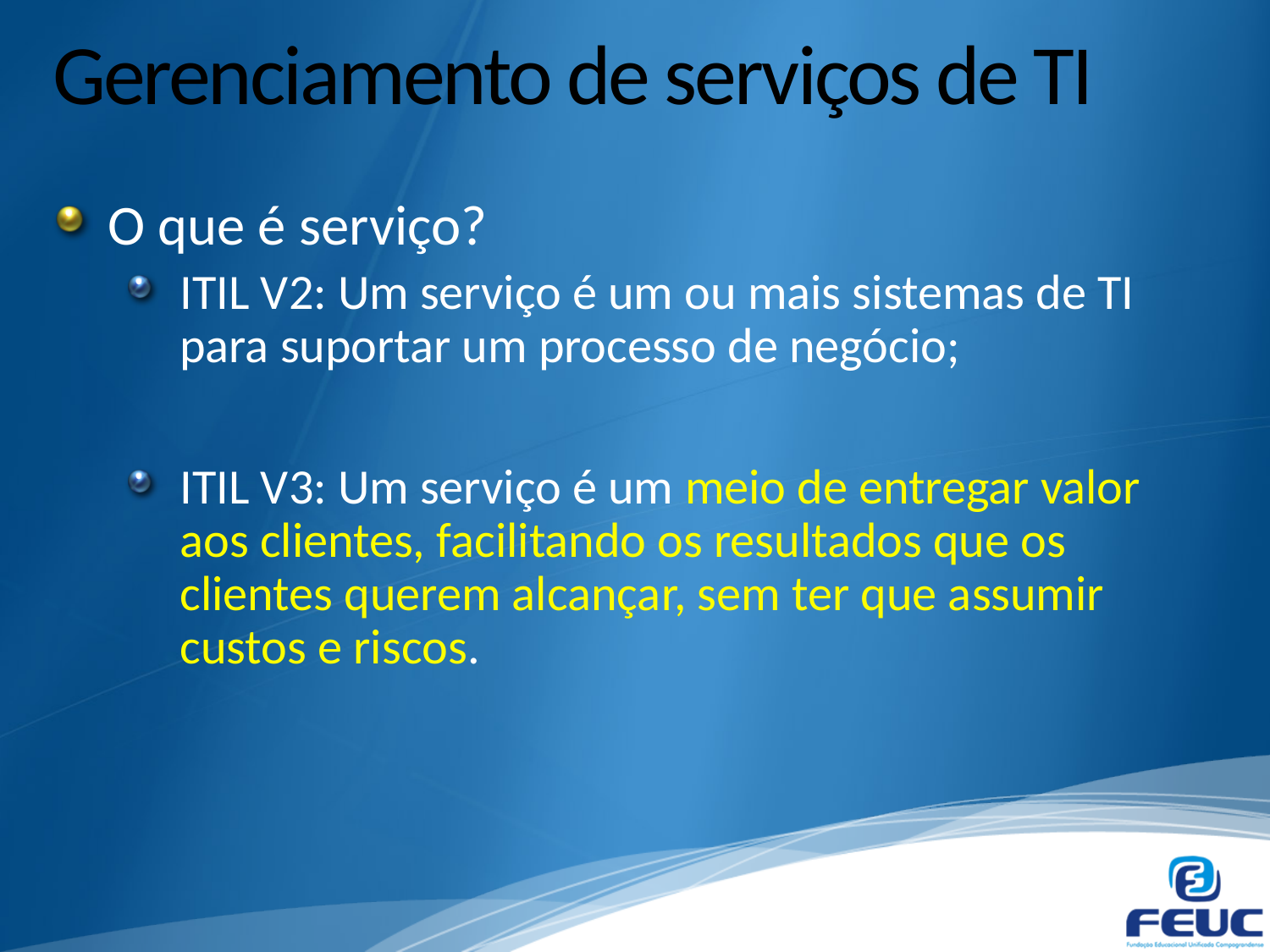

# Gerenciamento de serviços de TI
O que é serviço?
ITIL V2: Um serviço é um ou mais sistemas de TI para suportar um processo de negócio;

ITIL V3: Um serviço é um meio de entregar valor aos clientes, facilitando os resultados que os clientes querem alcançar, sem ter que assumir custos e riscos.